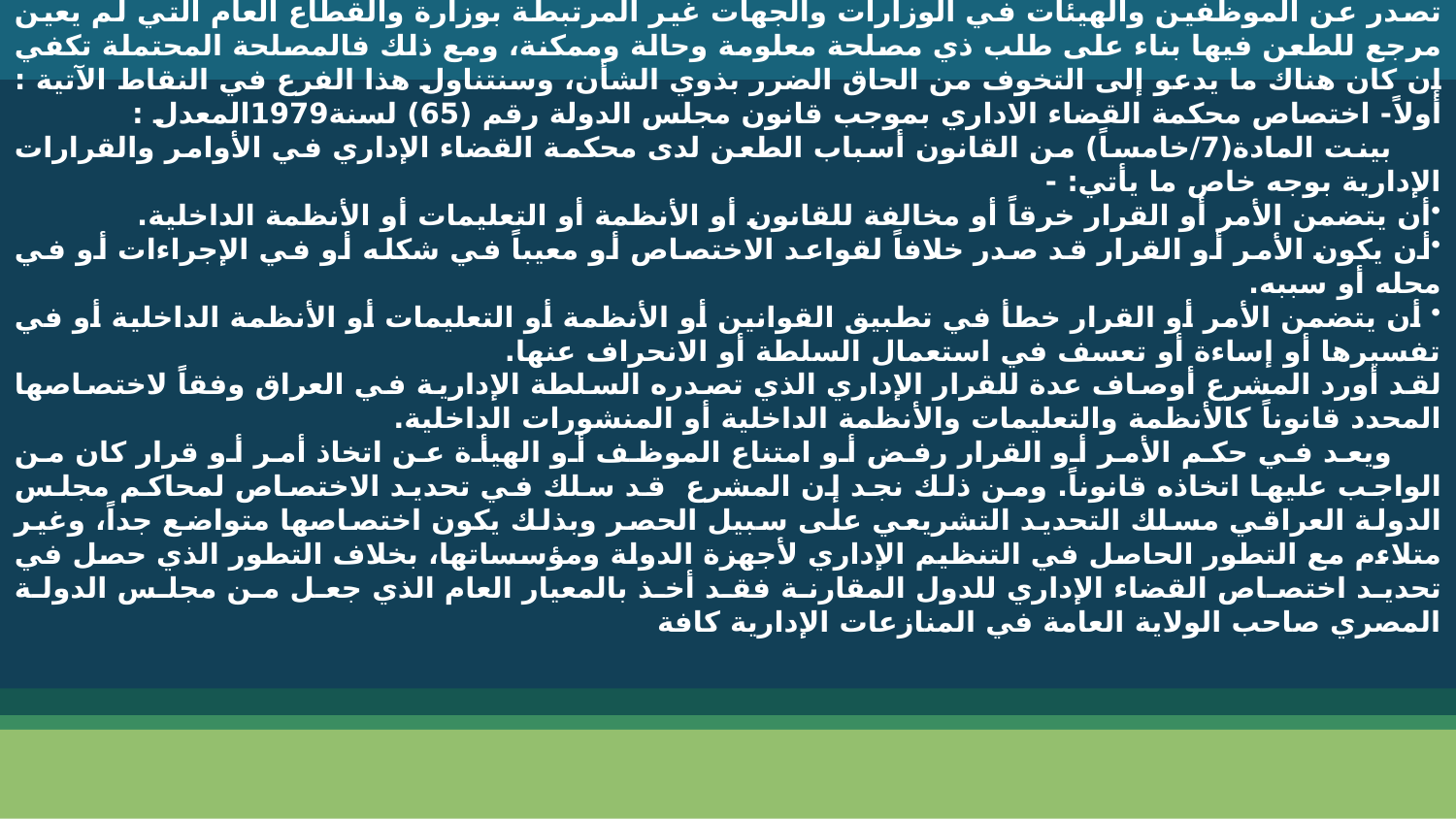

الفرع الثاني- اختصاص محاكم القضاء الإداري :
    تختص محاكم القضاء الإداري بالفصل في صحة الأوامر والقرارات الإدارية الفردية والتنظيمية التي تصدر عن الموظفين والهيئات في الوزارات والجهات غير المرتبطة بوزارة والقطاع العام التي لم يعين مرجع للطعن فيها بناء على طلب ذي مصلحة معلومة وحالة وممكنة، ومع ذلك فالمصلحة المحتملة تكفي إن كان هناك ما يدعو إلى التخوف من الحاق الضرر بذوي الشأن، وسنتناول هذا الفرع في النقاط الآتية :
أولاً- اختصاص محكمة القضاء الاداري بموجب قانون مجلس الدولة رقم (65) لسنة1979المعدل :
     بينت المادة(7/خامساً) من القانون أسباب الطعن لدى محكمة القضاء الإداري في الأوامر والقرارات الإدارية بوجه خاص ما يأتي: -
أن يتضمن الأمر أو القرار خرقاً أو مخالفة للقانون أو الأنظمة أو التعليمات أو الأنظمة الداخلية.
أن يكون الأمر أو القرار قد صدر خلافاً لقواعد الاختصاص أو معيباً في شكله أو في الإجراءات أو في محله أو سببه.
 أن يتضمن الأمر أو القرار خطأ في تطبيق القوانين أو الأنظمة أو التعليمات أو الأنظمة الداخلية أو في تفسيرها أو إساءة أو تعسف في استعمال السلطة أو الانحراف عنها.
لقد أورد المشرع أوصاف عدة للقرار الإداري الذي تصدره السلطة الإدارية في العراق وفقاً لاختصاصها المحدد قانوناً كالأنظمة والتعليمات والأنظمة الداخلية أو المنشورات الداخلية.
     ويعد في حكم الأمر أو القرار رفض أو امتناع الموظف أو الهيأة عن اتخاذ أمر أو قرار كان من الواجب عليها اتخاذه قانوناً. ومن ذلك نجد إن المشرع  قد سلك في تحديد الاختصاص لمحاكم مجلس الدولة العراقي مسلك التحديد التشريعي على سبيل الحصر وبذلك يكون اختصاصها متواضع جداً، وغير متلاءم مع التطور الحاصل في التنظيم الإداري لأجهزة الدولة ومؤسساتها، بخلاف التطور الذي حصل في تحديد اختصاص القضاء الإداري للدول المقارنة فقد أخذ بالمعيار العام الذي جعل من مجلس الدولة المصري صاحب الولاية العامة في المنازعات الإدارية كافة